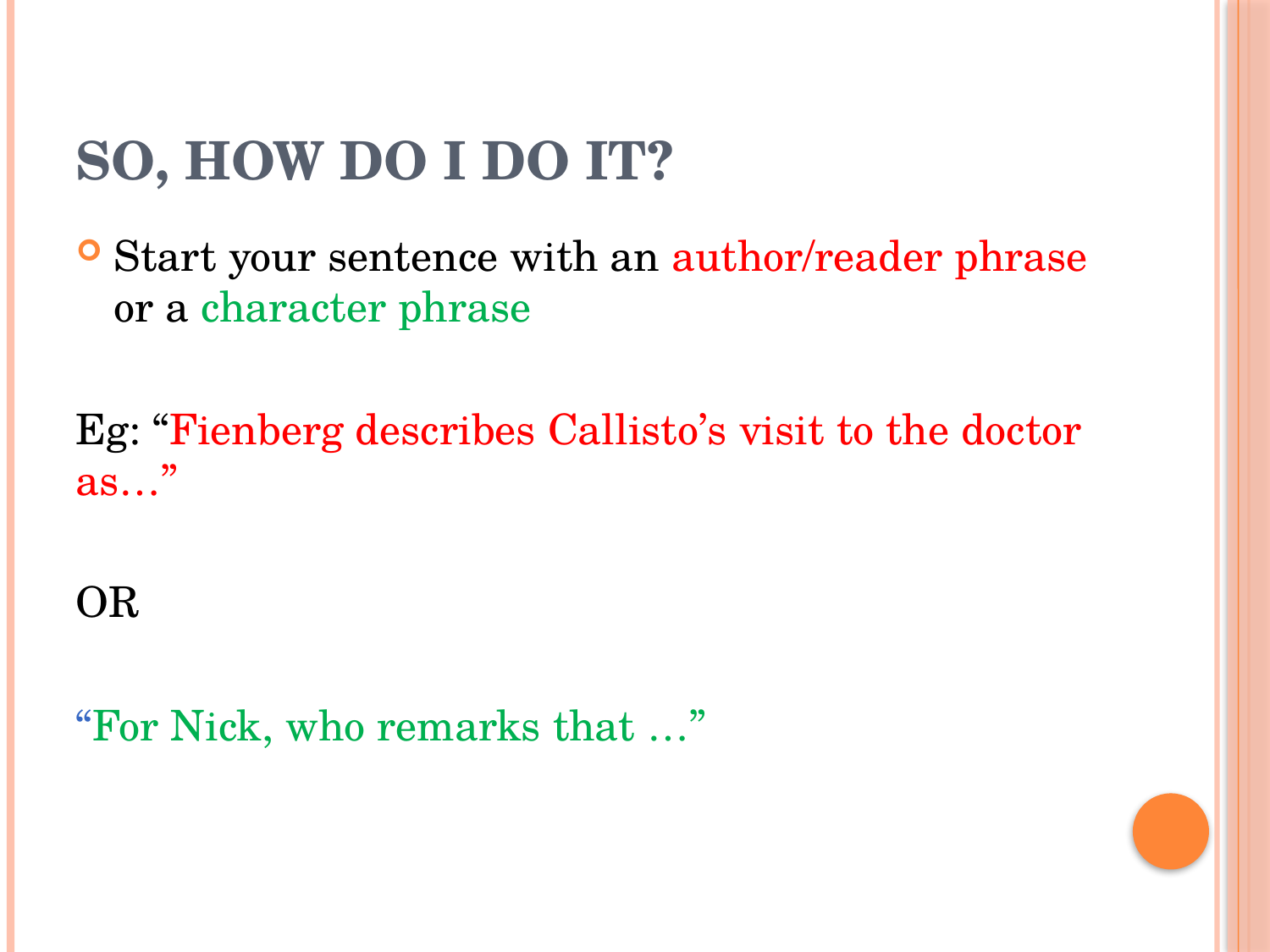

# So, how do I do it?
Start your sentence with an author/reader phrase or a character phrase

Eg: “Fienberg describes Callisto’s visit to the doctor as…”

OR

“For Nick, who remarks that …”